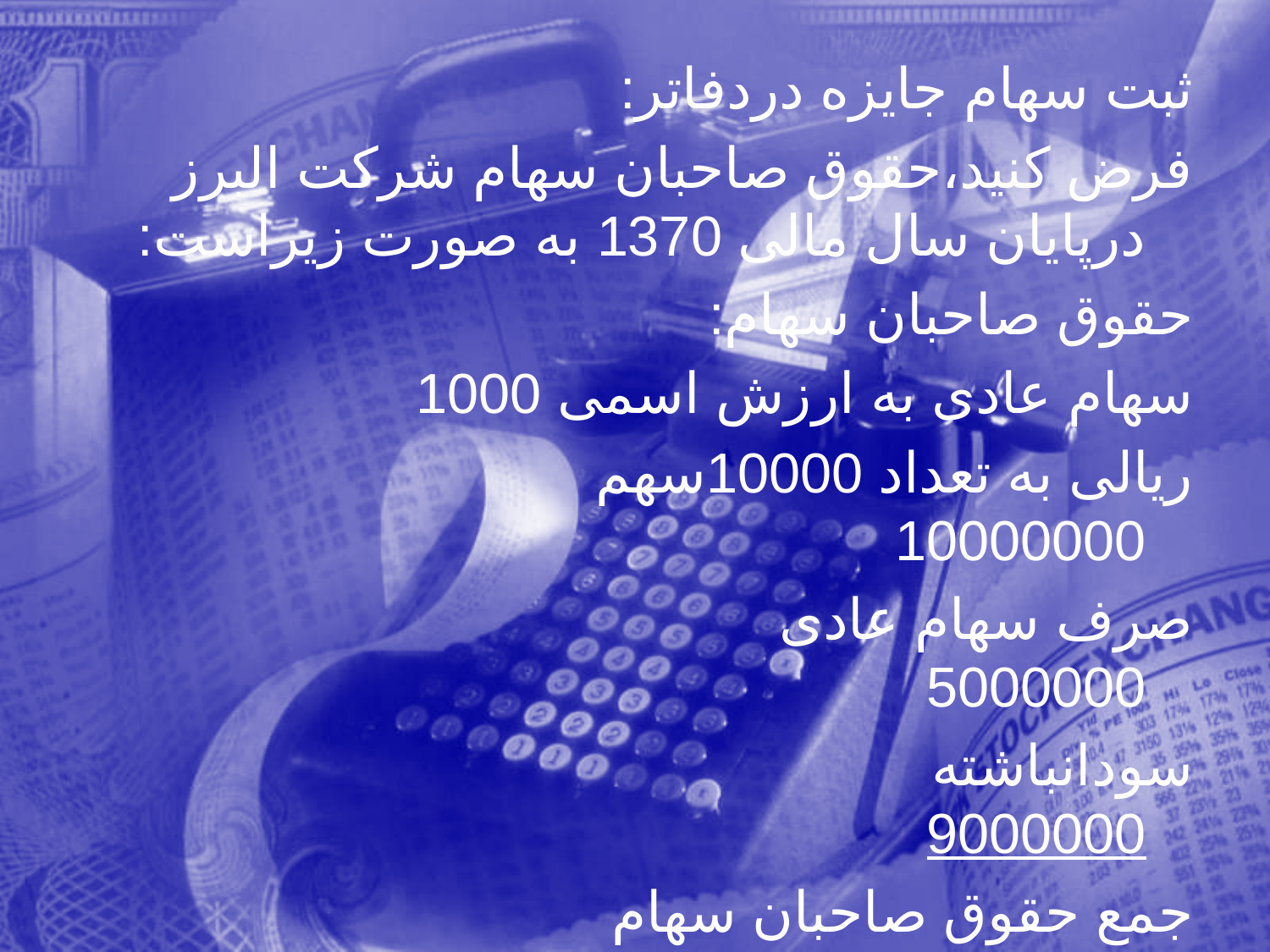

ثبت سهام جايزه دردفاتر:
فرض کنيد،حقوق صاحبان سهام شرکت البرز درپايان سال مالی 1370 به صورت زيراست:
حقوق صاحبان سهام:
سهام عادی به ارزش اسمی 1000
ريالی به تعداد 10000سهم                         10000000
صرف سهام عادی                                    5000000
سودانباشته                                             9000000
جمع حقوق صاحبان سهام                          24000000

331